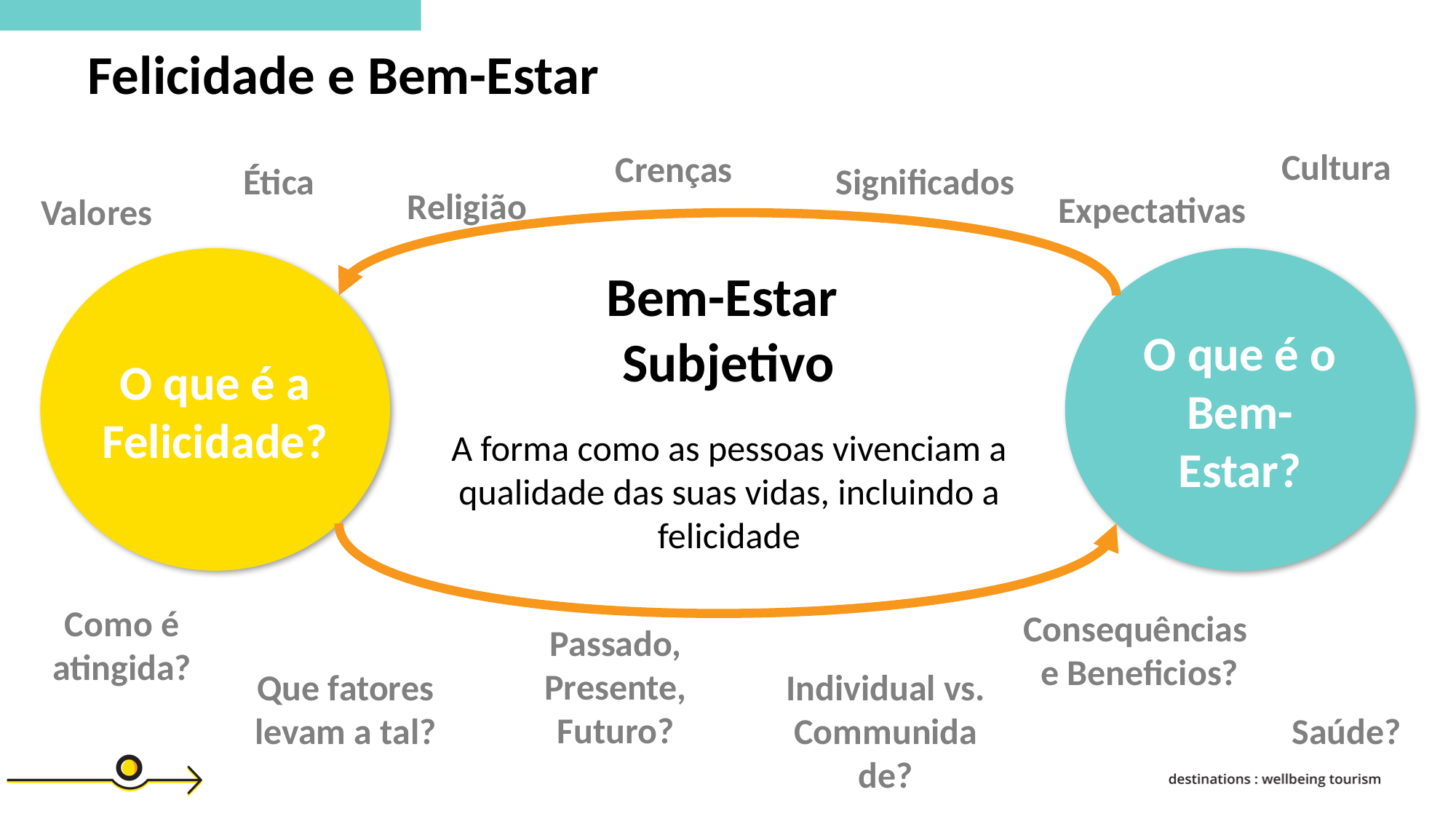

Felicidade e Bem-Estar
Cultura
Crenças
Significados
Ética
Religião
Expectativas
Valores
O que é a Felicidade?
O que é o Bem-Estar?
Bem-Estar
Subjetivo
A forma como as pessoas vivenciam a qualidade das suas vidas, incluindo a felicidade
Como é atingida?
Consequências
e Beneficios?
Passado, Presente, Futuro?
Individual vs. Communidade?
Que fatores levam a tal?
Saúde?